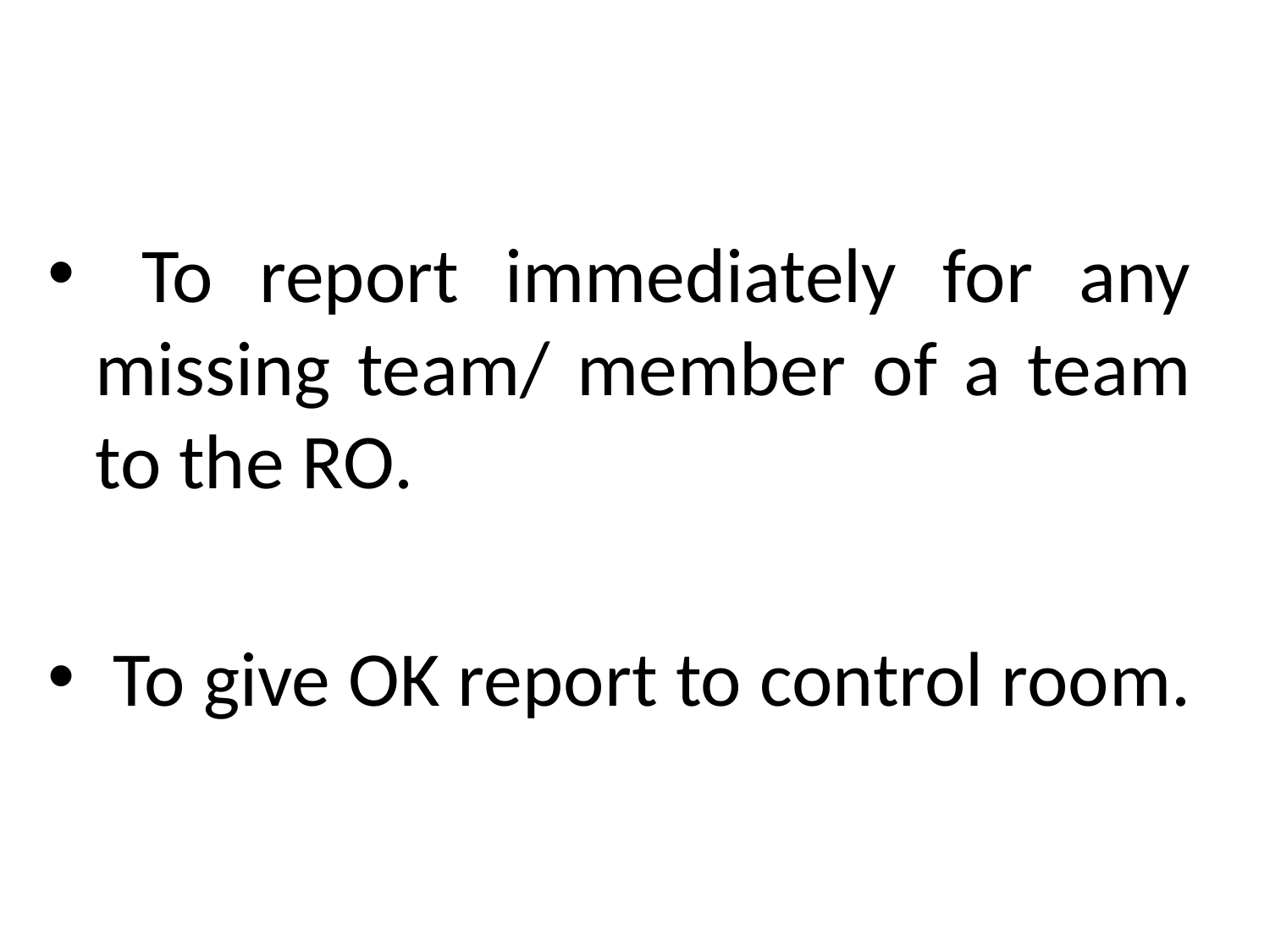

To report immediately for any missing team/ member of a team to the RO.

 To give OK report to control room.